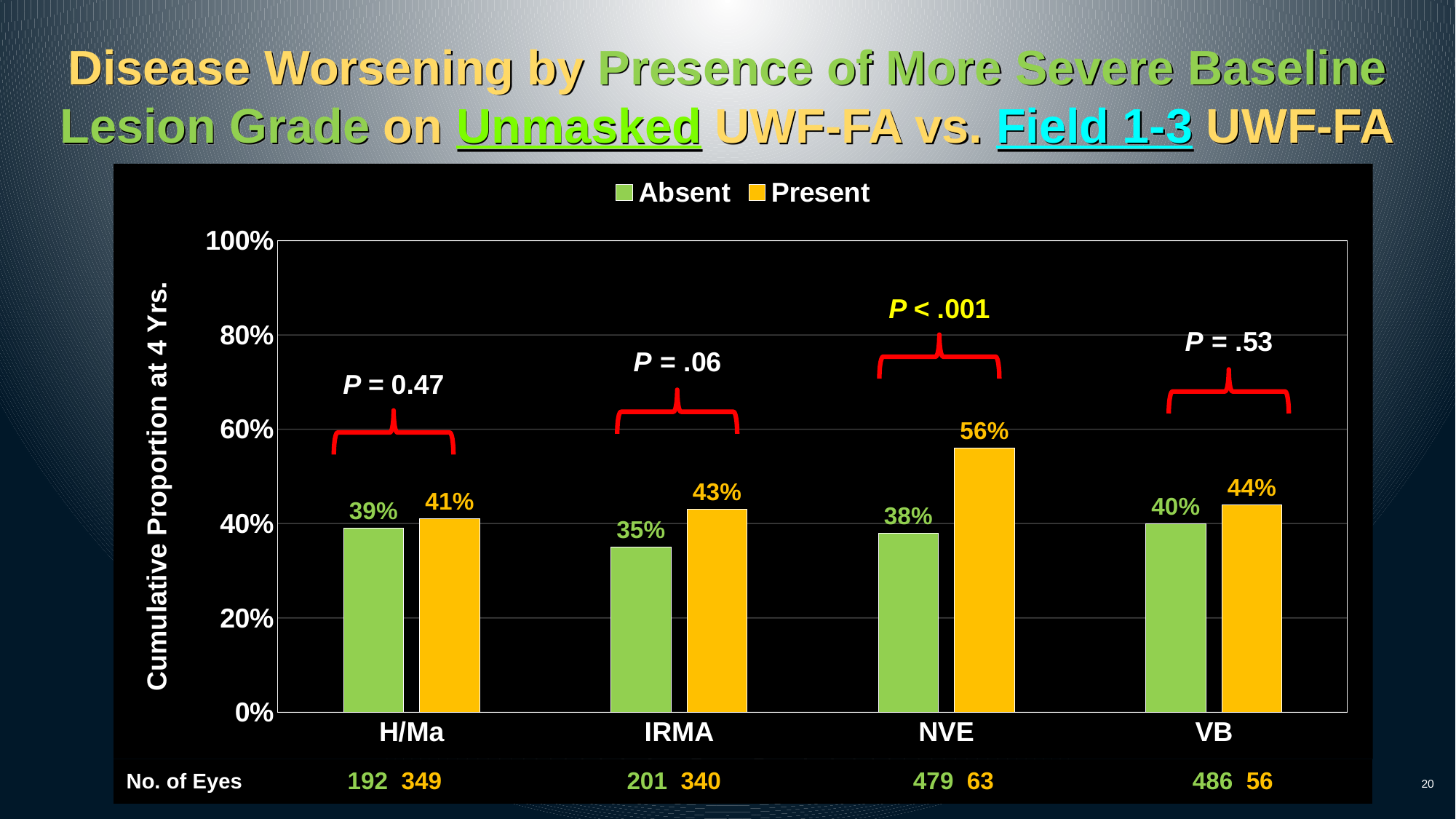

Disease Worsening by Presence of More Severe Baseline Lesion Grade on Unmasked UWF-FA vs. Field 1-3 UWF-FA

### Chart

| Category | Absent | Present |
|---|---|---|
| H/Ma | 0.39 | 0.41 |
| IRMA | 0.35 | 0.43 |
| NVE | 0.38 | 0.56 |
| VB | 0.4 | 0.44 |
P < .001

P = 0.47

| No. of Eyes | 192 349 | 201 340 | 479 63 | 486 56 |
| --- | --- | --- | --- | --- |
20